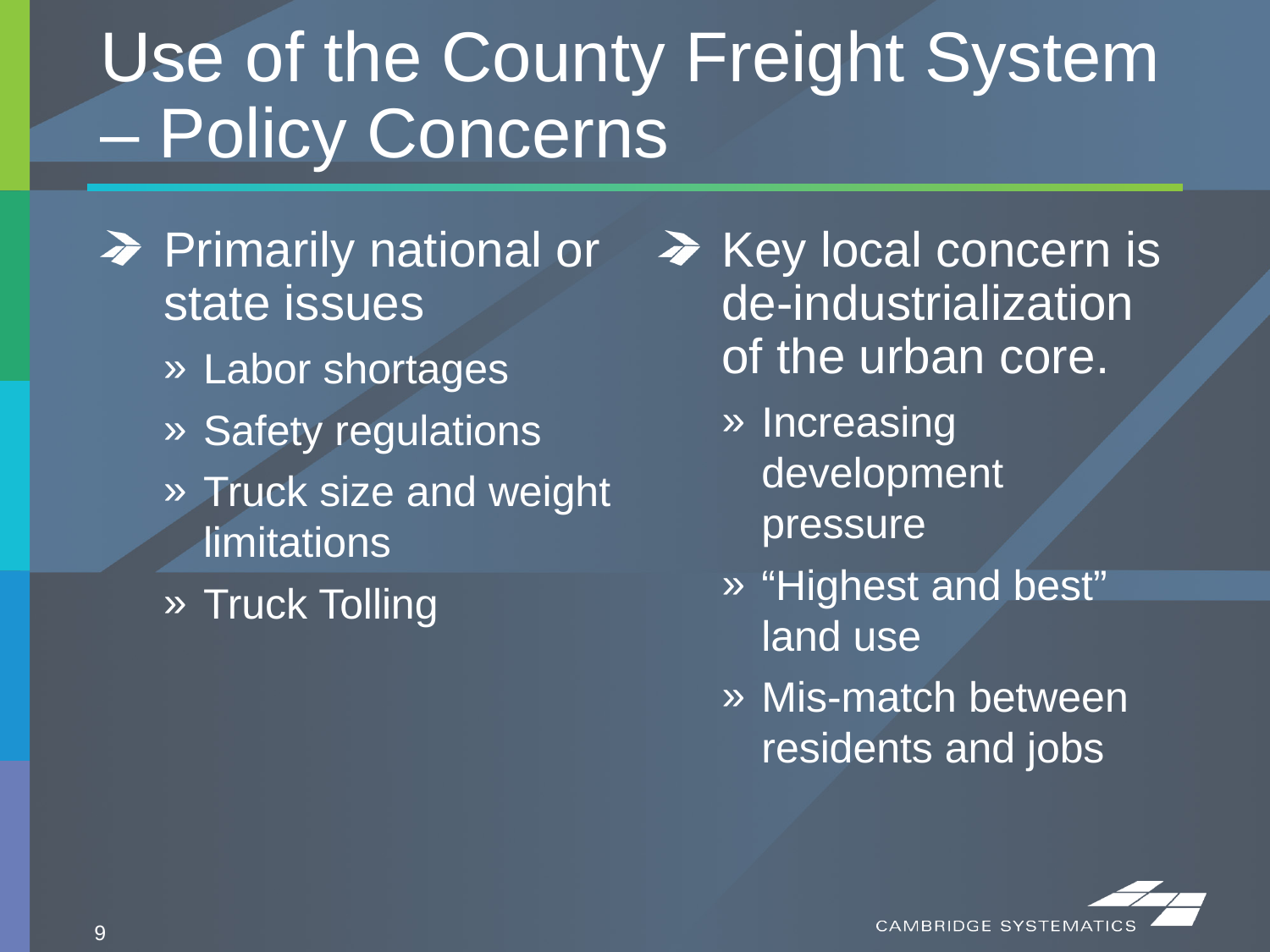

# Use of the County Freight System – Policy Concerns
Primarily national or state issues
Labor shortages
Safety regulations
Truck size and weight limitations
Truck Tolling

Key local concern is de-industrialization of the urban core.
Increasing development pressure
“Highest and best” land use
Mis-match between residents and jobs